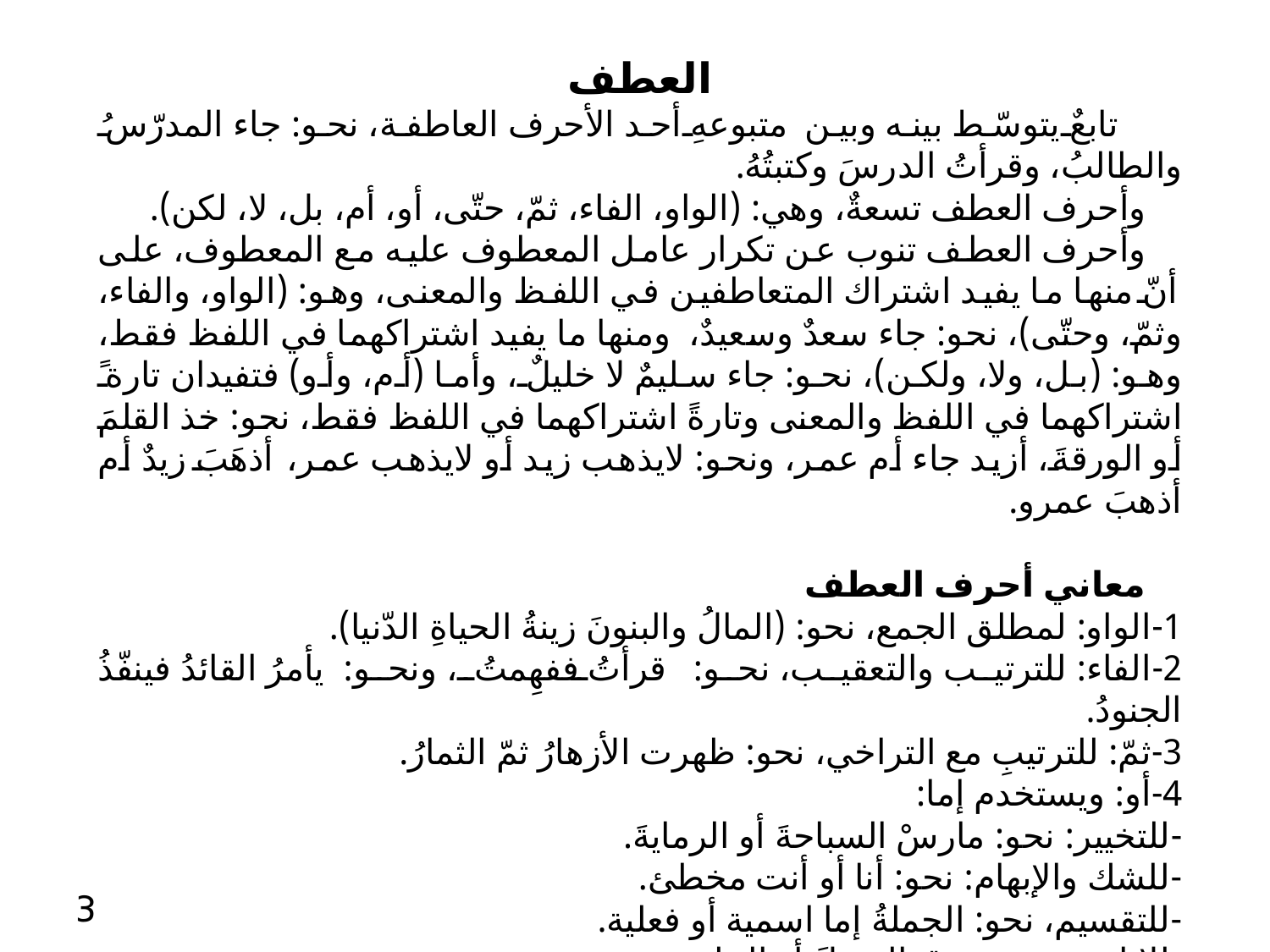

العطف
       تابعٌ يتوسّط بينه وبين متبوعهِ أحد الأحرف العاطفة، نحو: جاء المدرّسُ والطالبُ، وقرأتُ الدرسَ وكتبتُهُ.
    وأحرف العطف تسعةٌ، وهي: (الواو، الفاء، ثمّ، حتّى، أو، أم، بل، لا، لكن).
    وأحرف العطف تنوب عن تكرار عامل المعطوف عليه مع المعطوف، على أنّ منها ما يفيد اشتراك المتعاطفين في اللفظ والمعنى، وهو: (الواو، والفاء، وثمّ، وحتّى)، نحو: جاء سعدٌ وسعيدٌ،  ومنها ما يفيد اشتراكهما في اللفظ فقط، وهو: (بل، ولا، ولكن)، نحو: جاء سليمٌ لا خليلٌ، وأما (أم، وأو) فتفيدان تارةً اشتراكهما في اللفظ والمعنى وتارةً اشتراكهما في اللفظ فقط، نحو: خذ القلمَ أو الورقةَ، أزيد جاء أم عمر، ونحو: لايذهب زيد أو لايذهب عمر، أذهَبَ زيدٌ أم أذهبَ عمرو.

    معاني أحرف العطف
1-الواو: لمطلق الجمع، نحو: (المالُ والبنونَ زينةُ الحياةِ الدّنيا).
2-الفاء: للترتيب والتعقيب، نحو: قرأتُ ففهِمتُ، ونحو:  يأمرُ القائدُ فينفّذُ الجنودُ.
3-ثمّ: للترتيبِ مع التراخي، نحو: ظهرت الأزهارُ ثمّ الثمارُ.
4-أو: ويستخدم إما:
-للتخيير: نحو: مارسْ السباحةَ أو الرمايةَ.
-للشك والإبهام: نحو: أنا أو أنت مخطئ.
-للتقسيم، نحو: الجملةُ إما اسمية أو فعلية.
-للإباحة، نحو: تذوق العسلَ أو الحلوى
3